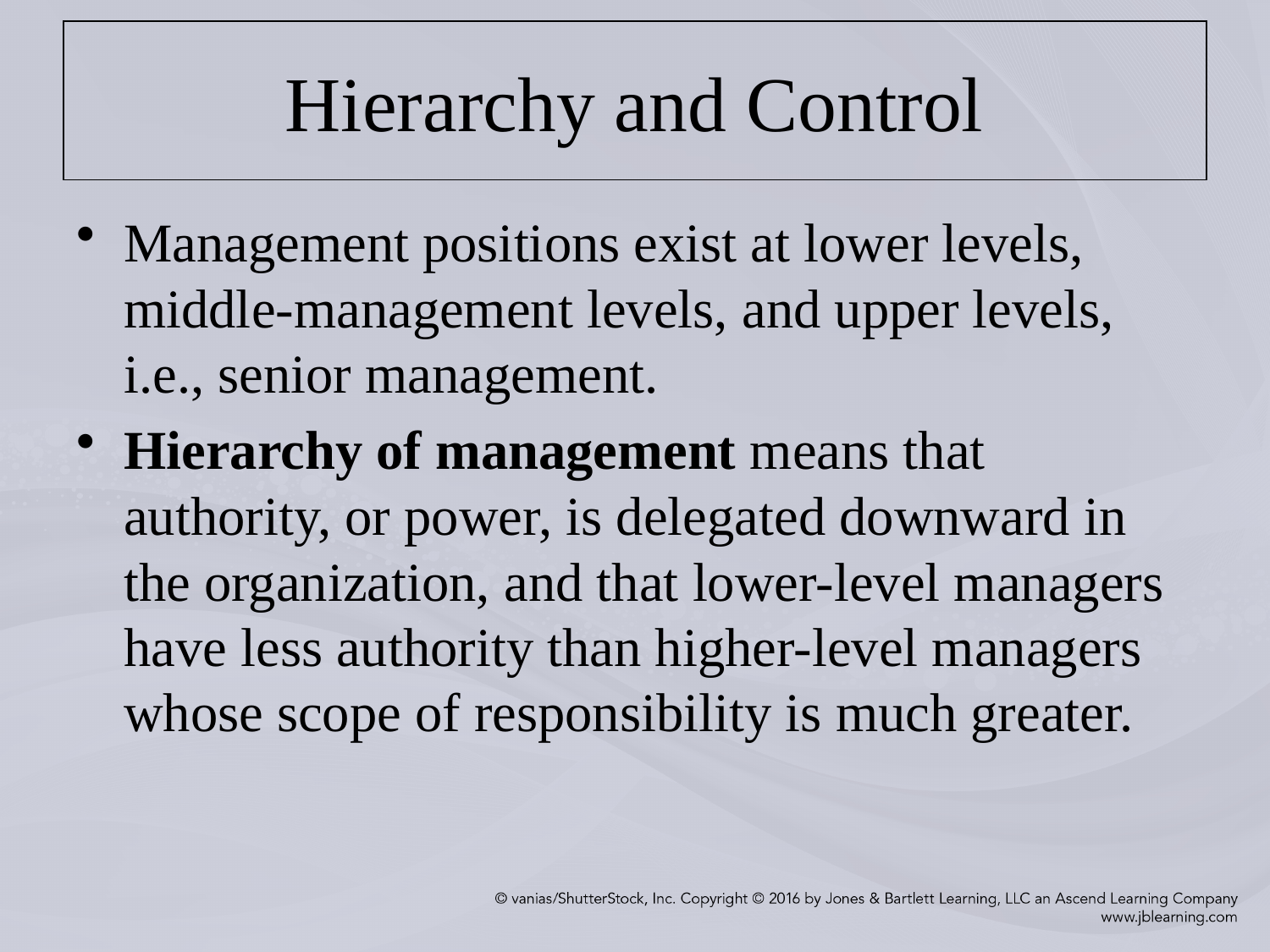

# Hierarchy and Control
Management positions exist at lower levels, middle-management levels, and upper levels, i.e., senior management.
Hierarchy of management means that authority, or power, is delegated downward in the organization, and that lower-level managers have less authority than higher-level managers whose scope of responsibility is much greater.